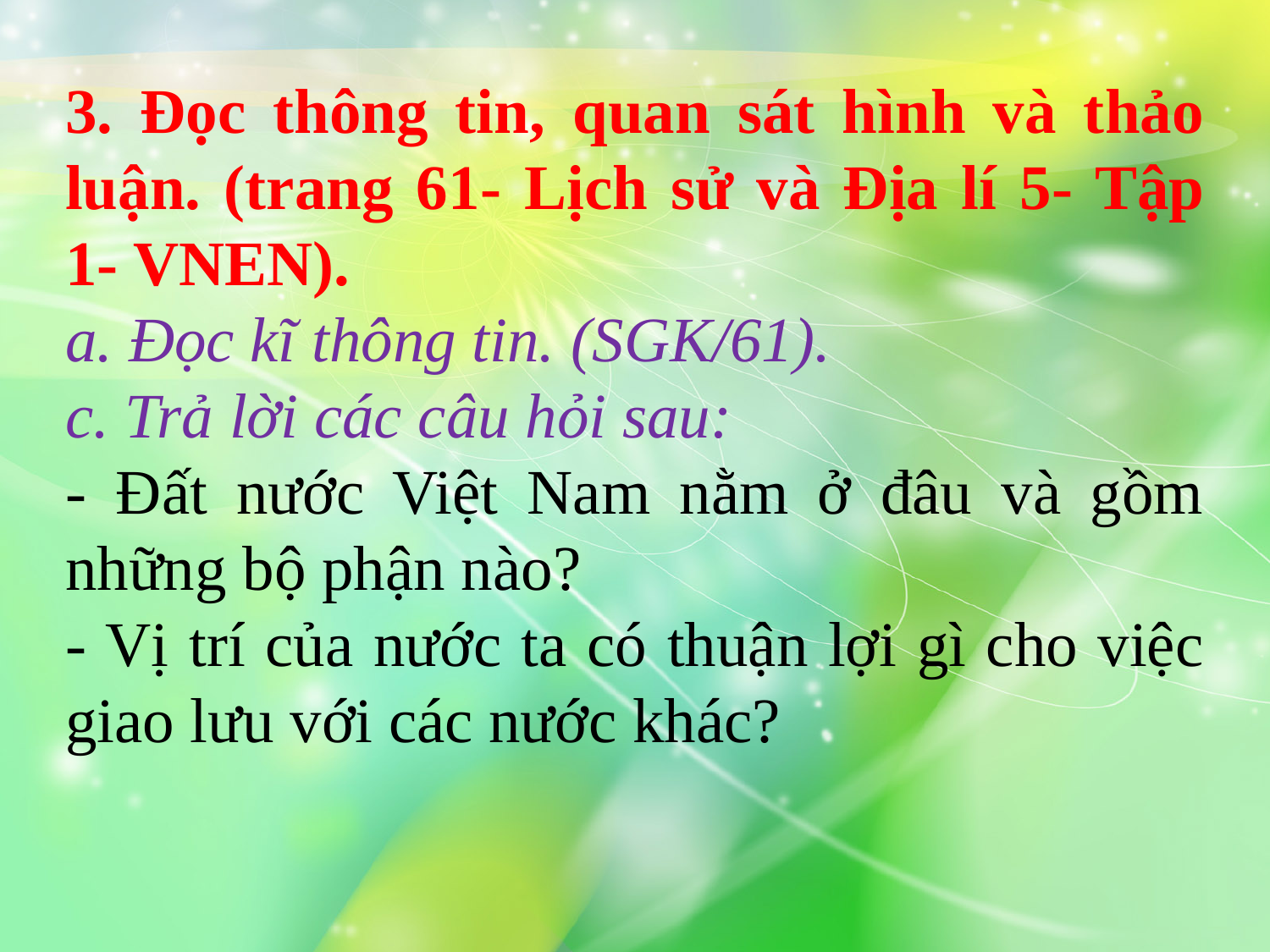

3. Đọc thông tin, quan sát hình và thảo luận. (trang 61- Lịch sử và Địa lí 5- Tập 1- VNEN).
a. Đọc kĩ thông tin. (SGK/61).
c. Trả lời các câu hỏi sau:
- Đất nước Việt Nam nằm ở đâu và gồm những bộ phận nào?
- Vị trí của nước ta có thuận lợi gì cho việc giao lưu với các nước khác?